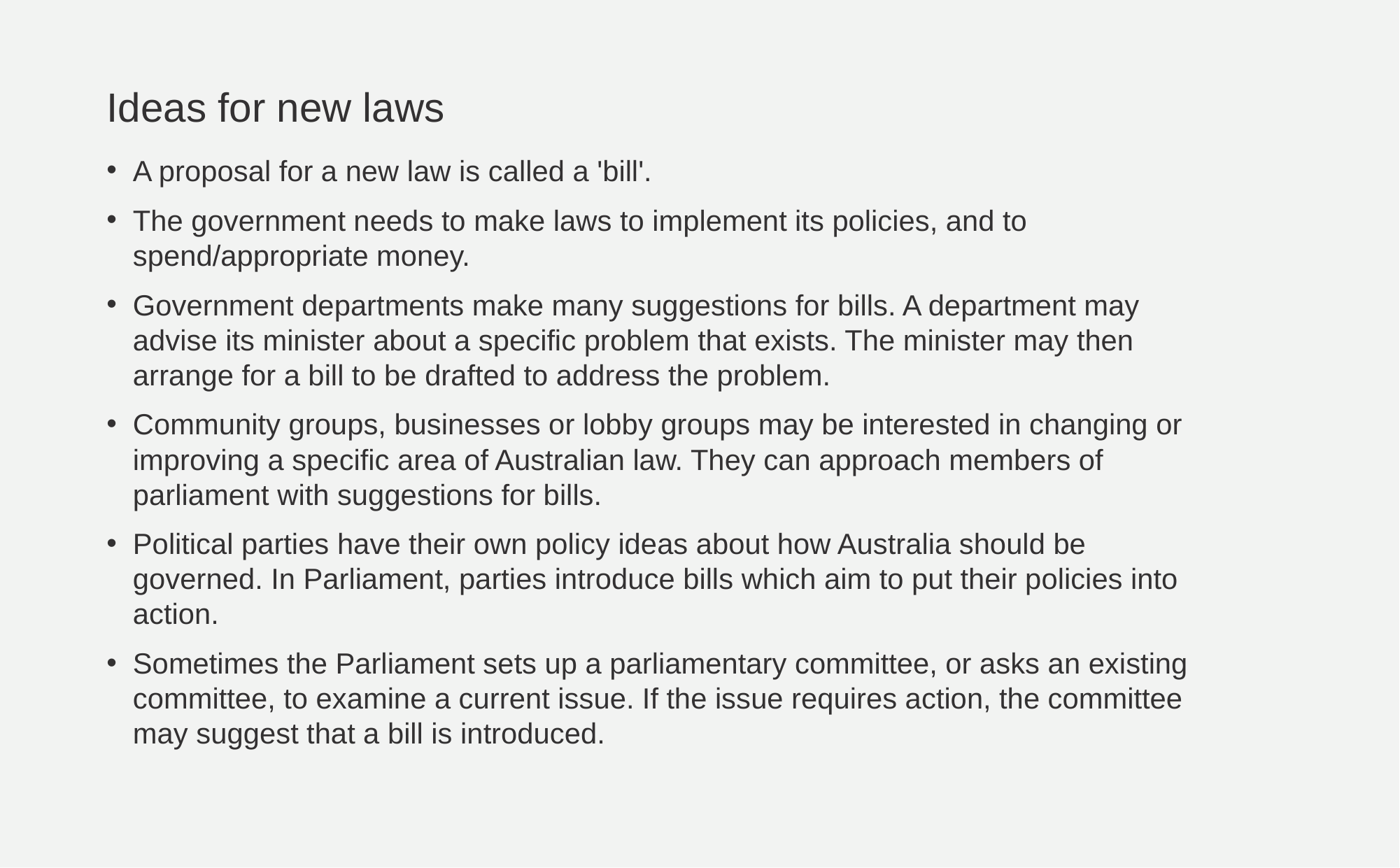

# Ideas for new laws
A proposal for a new law is called a 'bill'.
The government needs to make laws to implement its policies, and to spend/appropriate money.
Government departments make many suggestions for bills. A department may advise its minister about a specific problem that exists. The minister may then arrange for a bill to be drafted to address the problem.
Community groups, businesses or lobby groups may be interested in changing or improving a specific area of Australian law. They can approach members of parliament with suggestions for bills.
Political parties have their own policy ideas about how Australia should be governed. In Parliament, parties introduce bills which aim to put their policies into action.
Sometimes the Parliament sets up a parliamentary committee, or asks an existing committee, to examine a current issue. If the issue requires action, the committee may suggest that a bill is introduced.